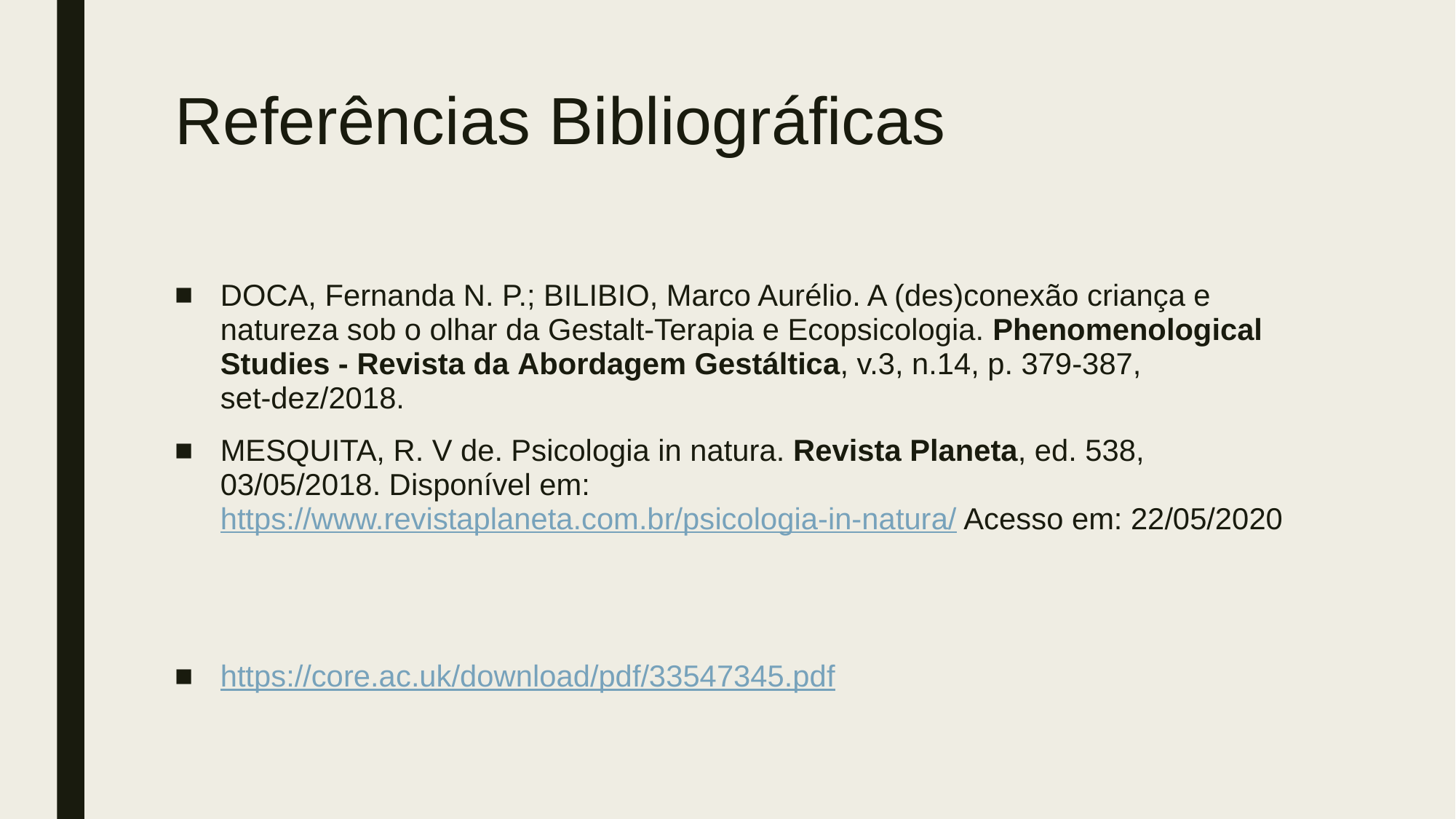

# Referências Bibliográficas
DOCA, Fernanda N. P.; BILIBIO, Marco Aurélio. A (des)conexão criança e natureza sob o olhar da Gestalt-Terapia e Ecopsicologia. Phenomenological Studies - Revista da Abordagem Gestáltica, v.3, n.14, p. 379-387, set-dez/2018.
MESQUITA, R. V de. Psicologia in natura. Revista Planeta, ed. 538, 03/05/2018. Disponível em: https://www.revistaplaneta.com.br/psicologia-in-natura/ Acesso em: 22/05/2020

https://core.ac.uk/download/pdf/33547345.pdf